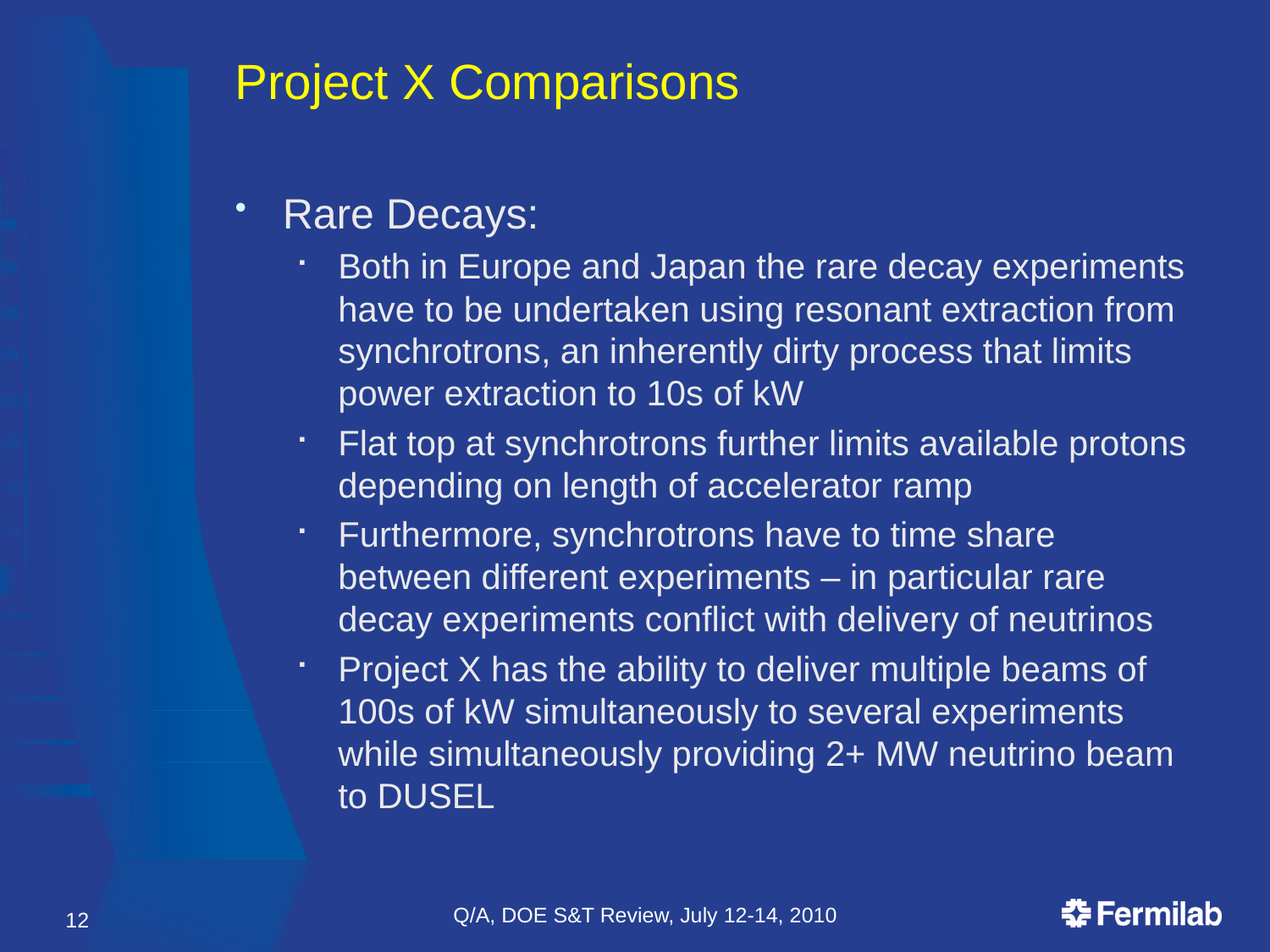

# Project X Comparisons
Rare Decays:
Both in Europe and Japan the rare decay experiments have to be undertaken using resonant extraction from synchrotrons, an inherently dirty process that limits power extraction to 10s of kW
Flat top at synchrotrons further limits available protons depending on length of accelerator ramp
Furthermore, synchrotrons have to time share between different experiments – in particular rare decay experiments conflict with delivery of neutrinos
Project X has the ability to deliver multiple beams of 100s of kW simultaneously to several experiments while simultaneously providing 2+ MW neutrino beam to DUSEL
Q/A, DOE S&T Review, July 12-14, 2010
12